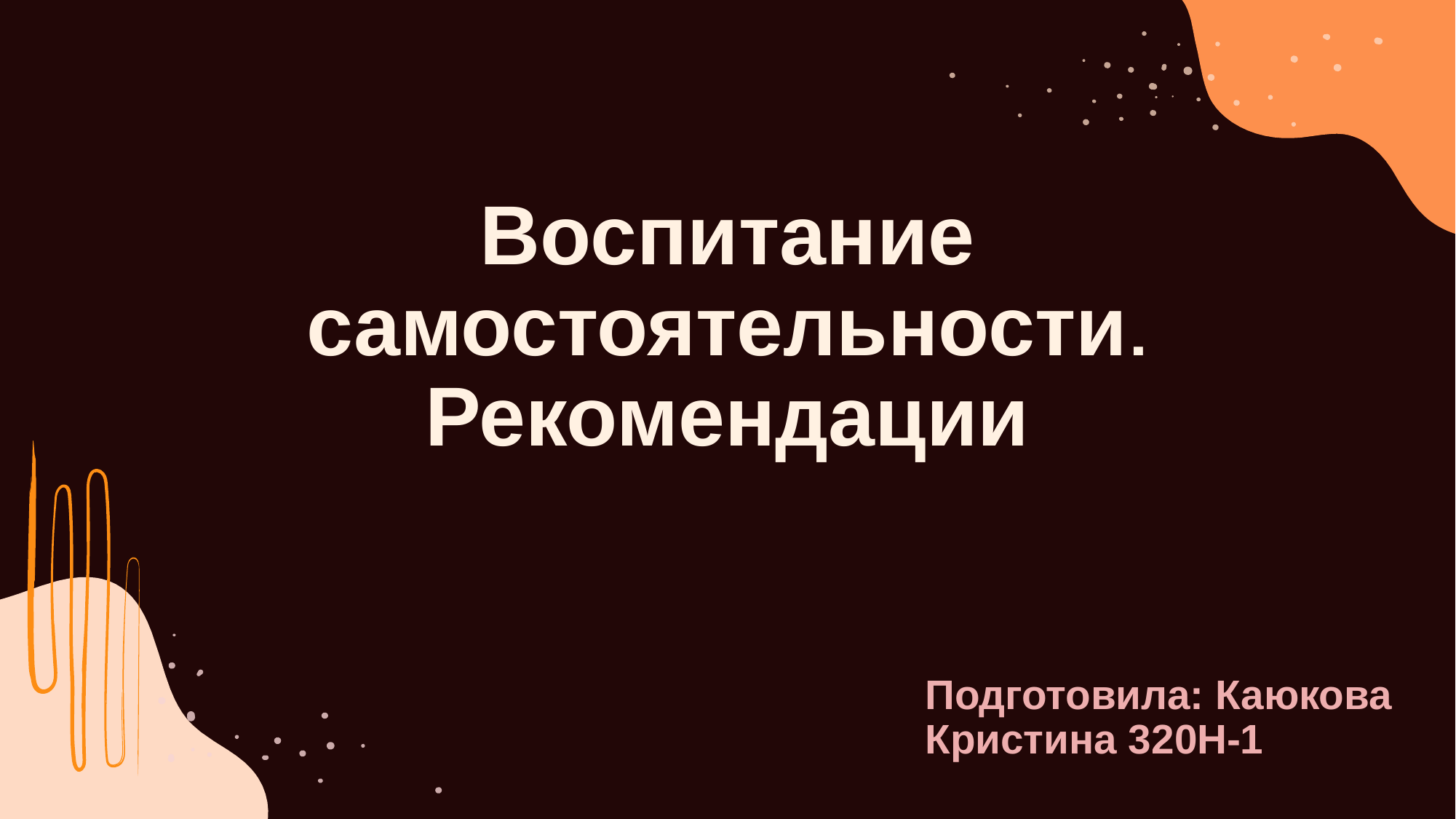

# Воспитание самостоятельности. Рекомендации
Подготовила: Каюкова Кристина 320Н-1